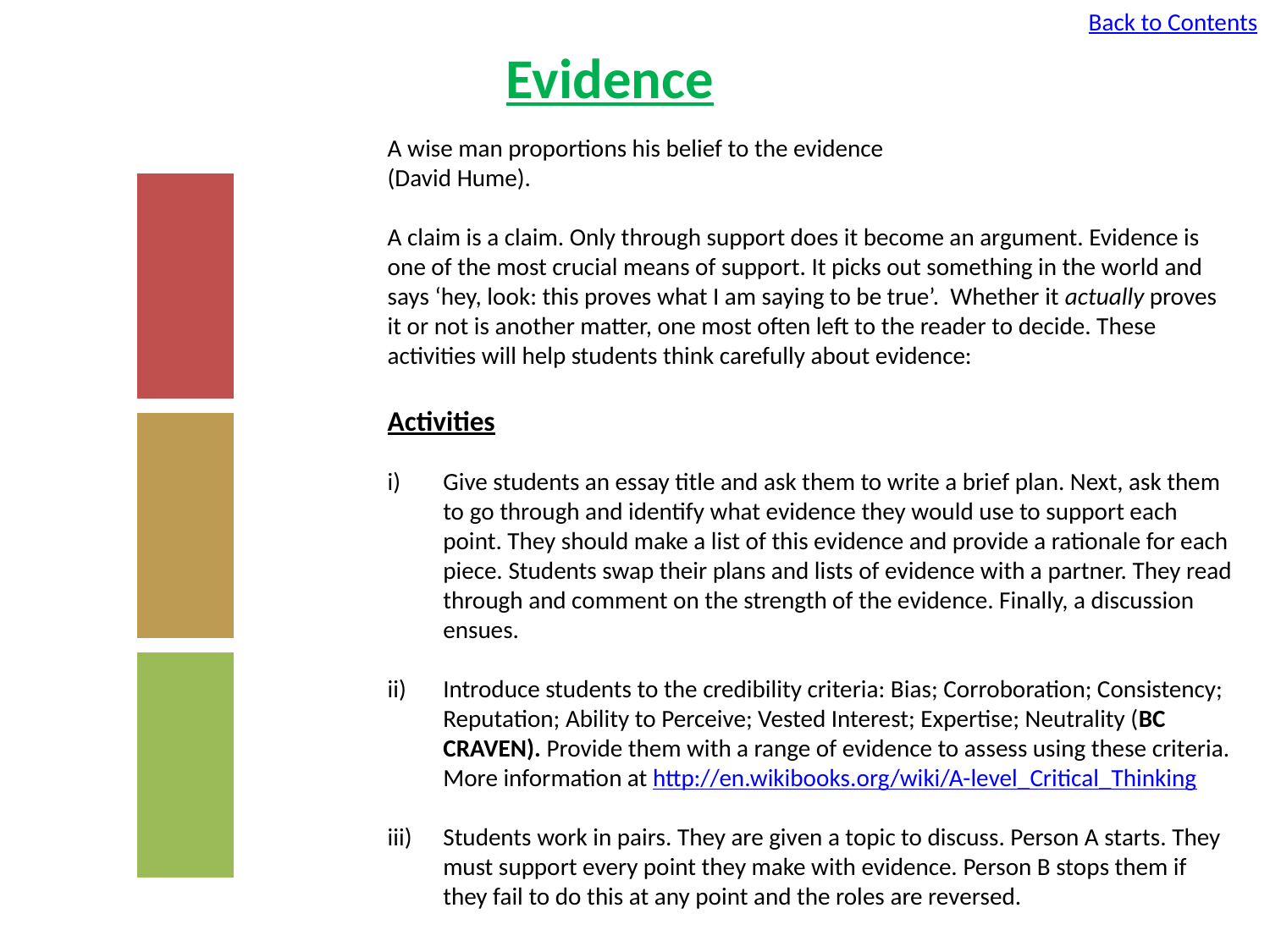

Back to Contents
Evidence
A wise man proportions his belief to the evidence
(David Hume).

A claim is a claim. Only through support does it become an argument. Evidence is one of the most crucial means of support. It picks out something in the world and says ‘hey, look: this proves what I am saying to be true’.  Whether it actually proves it or not is another matter, one most often left to the reader to decide. These activities will help students think carefully about evidence:
Activities

Give students an essay title and ask them to write a brief plan. Next, ask them to go through and identify what evidence they would use to support each point. They should make a list of this evidence and provide a rationale for each piece. Students swap their plans and lists of evidence with a partner. They read through and comment on the strength of the evidence. Finally, a discussion ensues.

Introduce students to the credibility criteria: Bias; Corroboration; Consistency; Reputation; Ability to Perceive; Vested Interest; Expertise; Neutrality (BC CRAVEN). Provide them with a range of evidence to assess using these criteria. More information at http://en.wikibooks.org/wiki/A-level_Critical_Thinking

Students work in pairs. They are given a topic to discuss. Person A starts. They must support every point they make with evidence. Person B stops them if they fail to do this at any point and the roles are reversed.